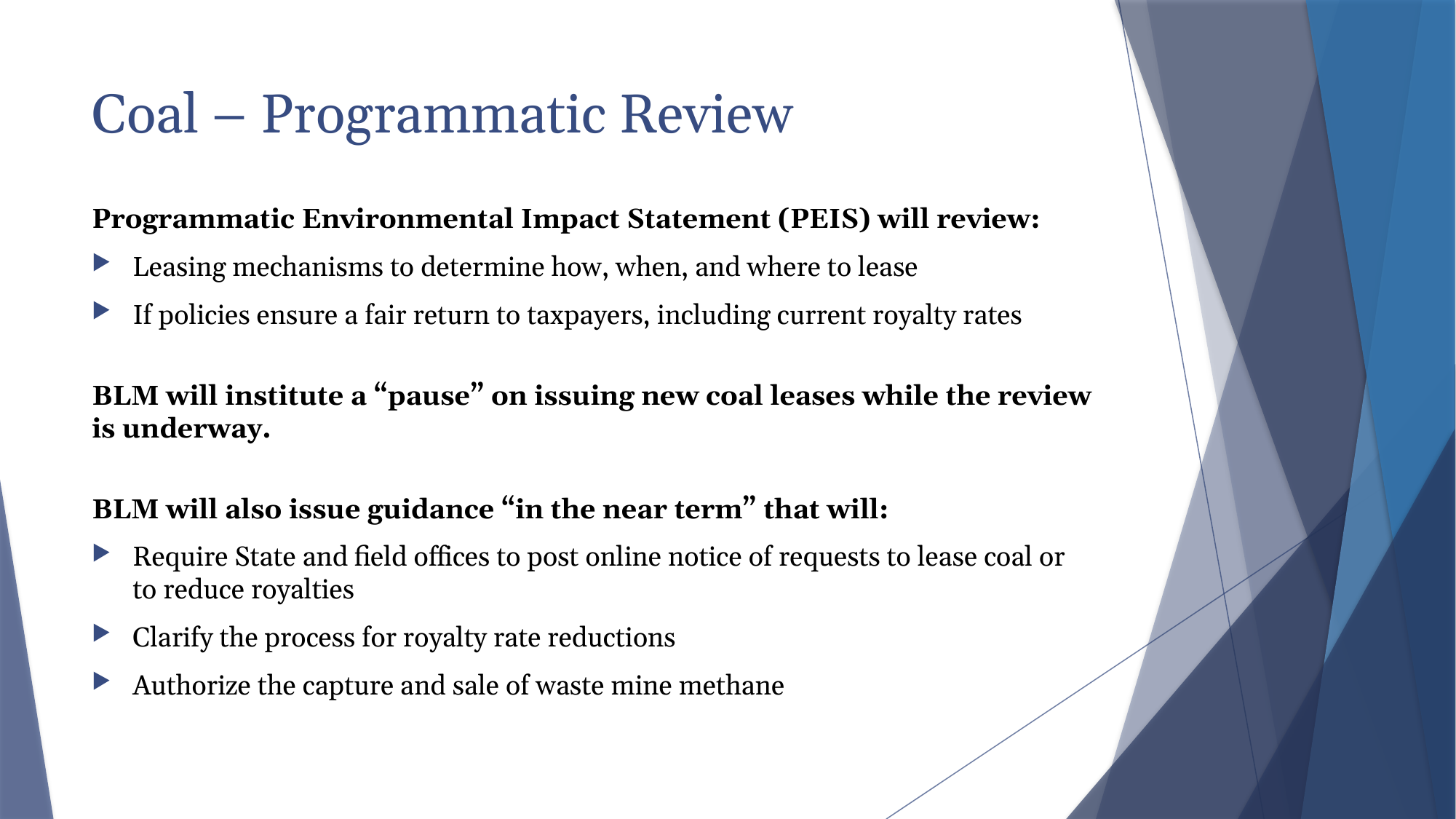

# Coal – Programmatic Review
Programmatic Environmental Impact Statement (PEIS) will review:
Leasing mechanisms to determine how, when, and where to lease
If policies ensure a fair return to taxpayers, including current royalty rates
BLM will institute a “pause” on issuing new coal leases while the review is underway.
BLM will also issue guidance “in the near term” that will:
Require State and field offices to post online notice of requests to lease coal or to reduce royalties
Clarify the process for royalty rate reductions
Authorize the capture and sale of waste mine methane